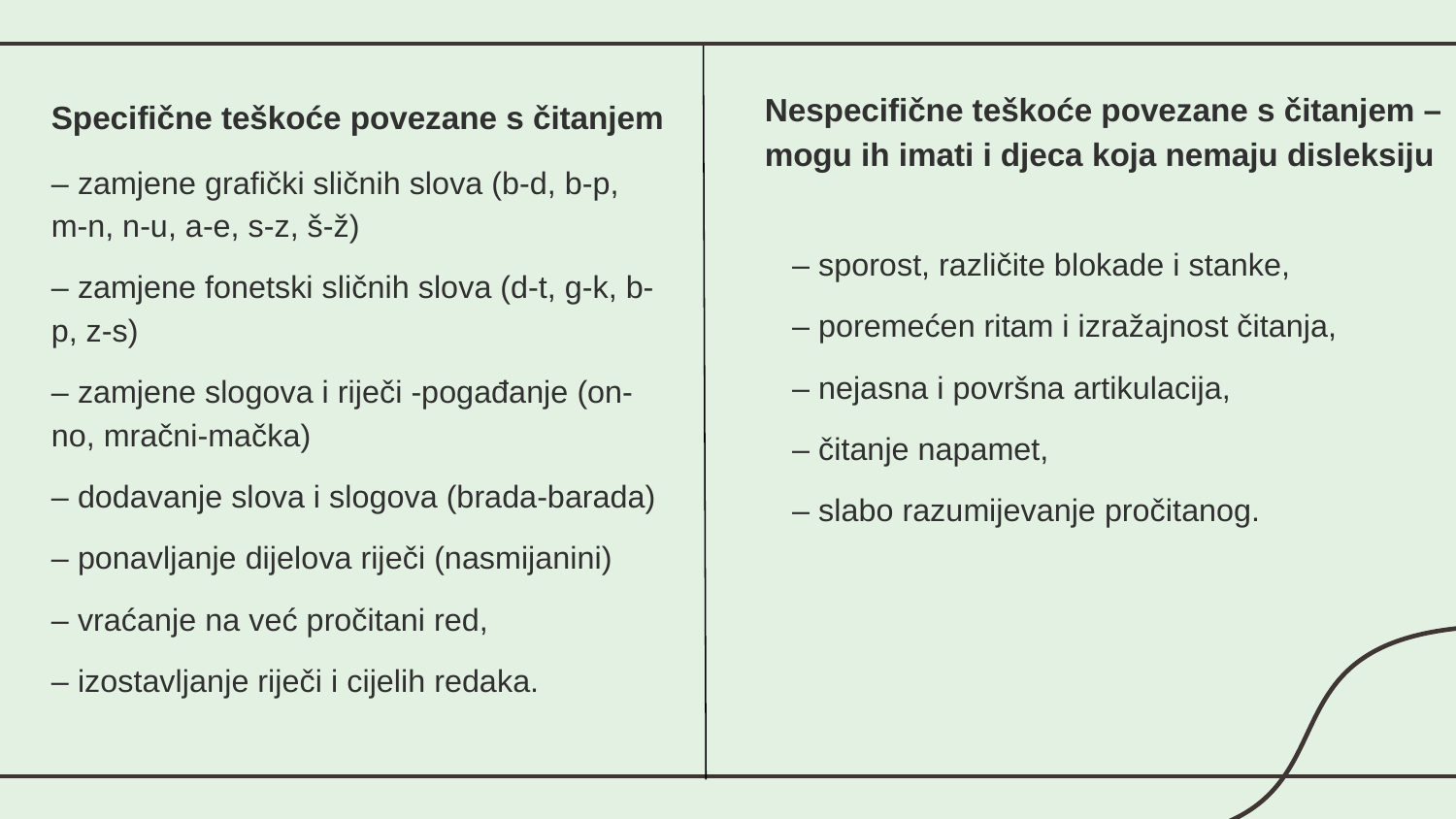

Nespecifične teškoće povezane s čitanjem – mogu ih imati i djeca koja nemaju disleksiju
Specifične teškoće povezane s čitanjem
– zamjene grafički sličnih slova (b-d, b-p, m-n, n-u, a-e, s-z, š-ž)
– zamjene fonetski sličnih slova (d-t, g-k, b-p, z-s)
– zamjene slogova i riječi -pogađanje (on-no, mračni-mačka)
– dodavanje slova i slogova (brada-barada)
– ponavljanje dijelova riječi (nasmijanini)
– vraćanje na već pročitani red,
– izostavljanje riječi i cijelih redaka.

– sporost, različite blokade i stanke,
– poremećen ritam i izražajnost čitanja,
– nejasna i površna artikulacija,
– čitanje napamet,
– slabo razumijevanje pročitanog.